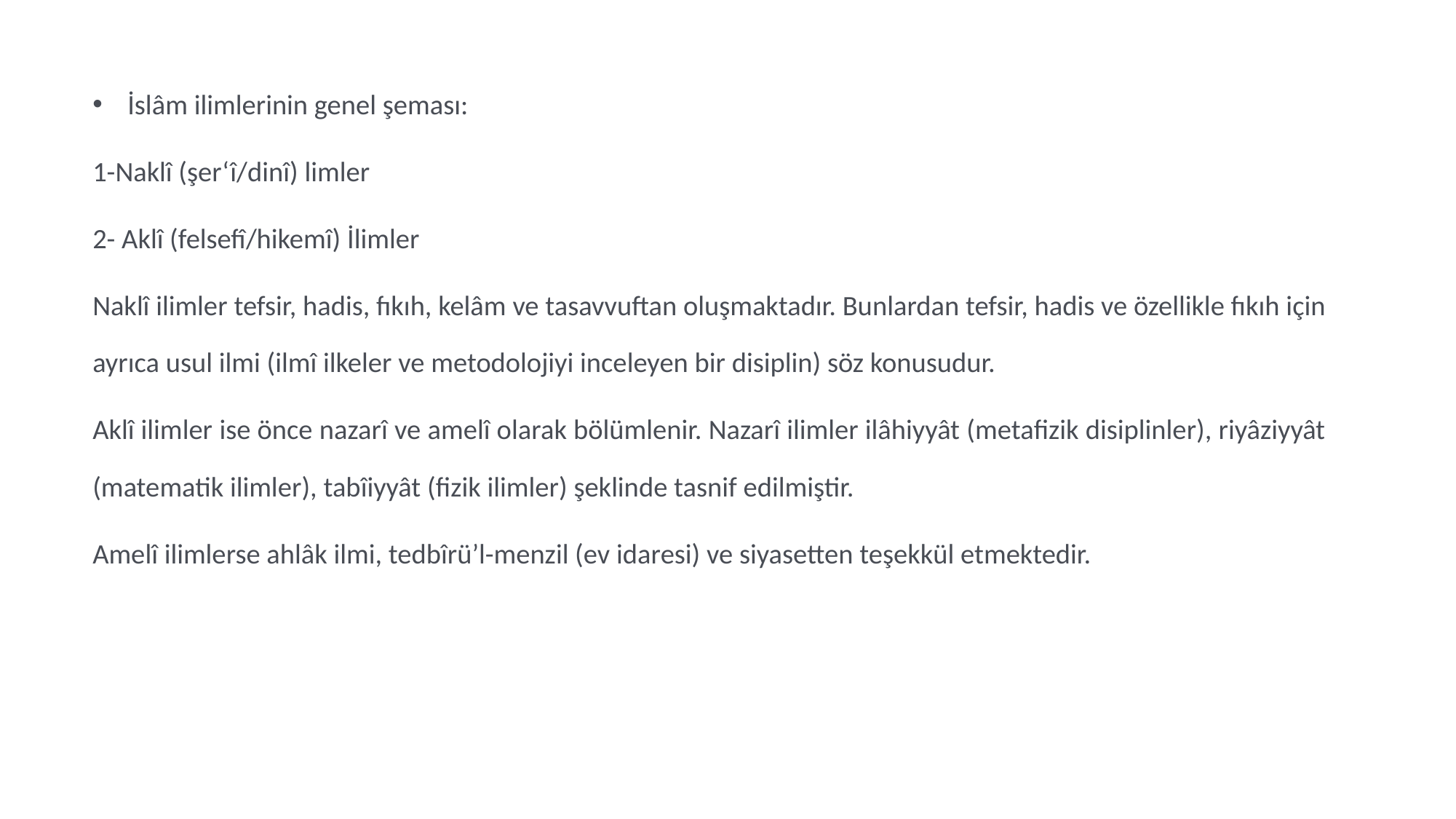

İslâm ilimlerinin genel şeması:
1-Naklî (şer‘î/dinî) limler
2- Aklî (felsefî/hikemî) İlimler
Naklî ilimler tefsir, hadis, fıkıh, kelâm ve tasavvuftan oluşmaktadır. Bunlardan tefsir, hadis ve özellikle fıkıh için ayrıca usul ilmi (ilmî ilkeler ve metodolojiyi inceleyen bir disiplin) söz konusudur.
Aklî ilimler ise önce nazarî ve amelî olarak bölümlenir. Nazarî ilimler ilâhiyyât (metafizik disiplinler), riyâziyyât (matematik ilimler), tabîiyyât (fizik ilimler) şeklinde tasnif edilmiştir.
Amelî ilimlerse ahlâk ilmi, tedbîrü’l-menzil (ev idaresi) ve siyasetten teşekkül etmektedir.